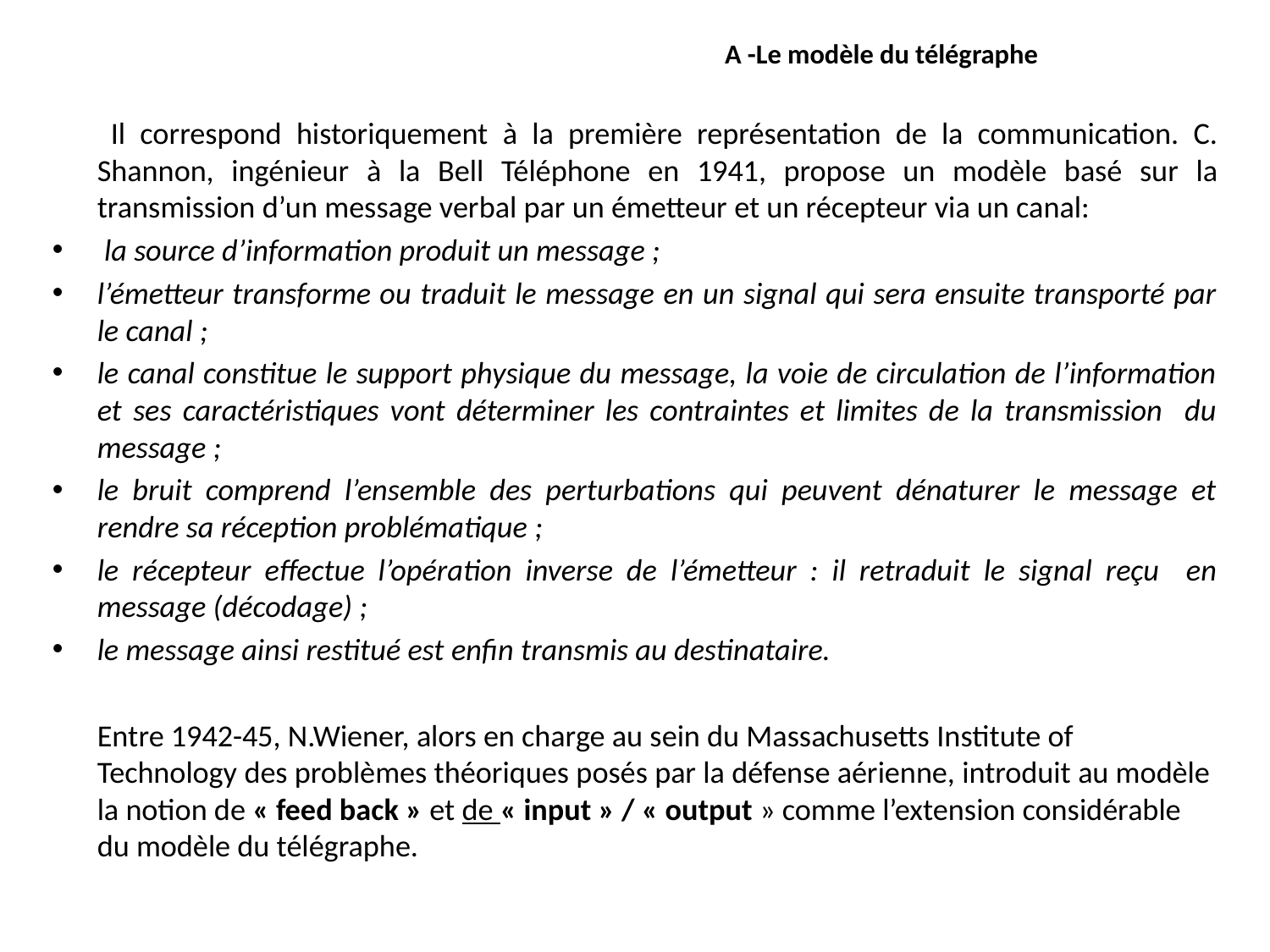

A -Le modèle du télégraphe

    Il correspond historiquement à la première représentation de la communication. C. Shannon, ingénieur à la Bell Téléphone en 1941, propose un modèle basé sur la transmission d’un message verbal par un émetteur et un récepteur via un canal:
 la source d’information produit un message ;
l’émetteur transforme ou traduit le message en un signal qui sera ensuite transporté par le canal ;
le canal constitue le support physique du message, la voie de circulation de l’information et ses caractéristiques vont déterminer les contraintes et limites de la transmission  du message ;
le bruit comprend l’ensemble des perturbations qui peuvent dénaturer le message et rendre sa réception problématique ;
le récepteur effectue l’opération inverse de l’émetteur : il retraduit le signal reçu  en message (décodage) ;
le message ainsi restitué est enfin transmis au destinataire.

	Entre 1942-45, N.Wiener, alors en charge au sein du Massachusetts Institute of Technology des problèmes théoriques posés par la défense aérienne, introduit au modèle la notion de « feed back » et de « input » / « output » comme l’extension considérable du modèle du télégraphe.